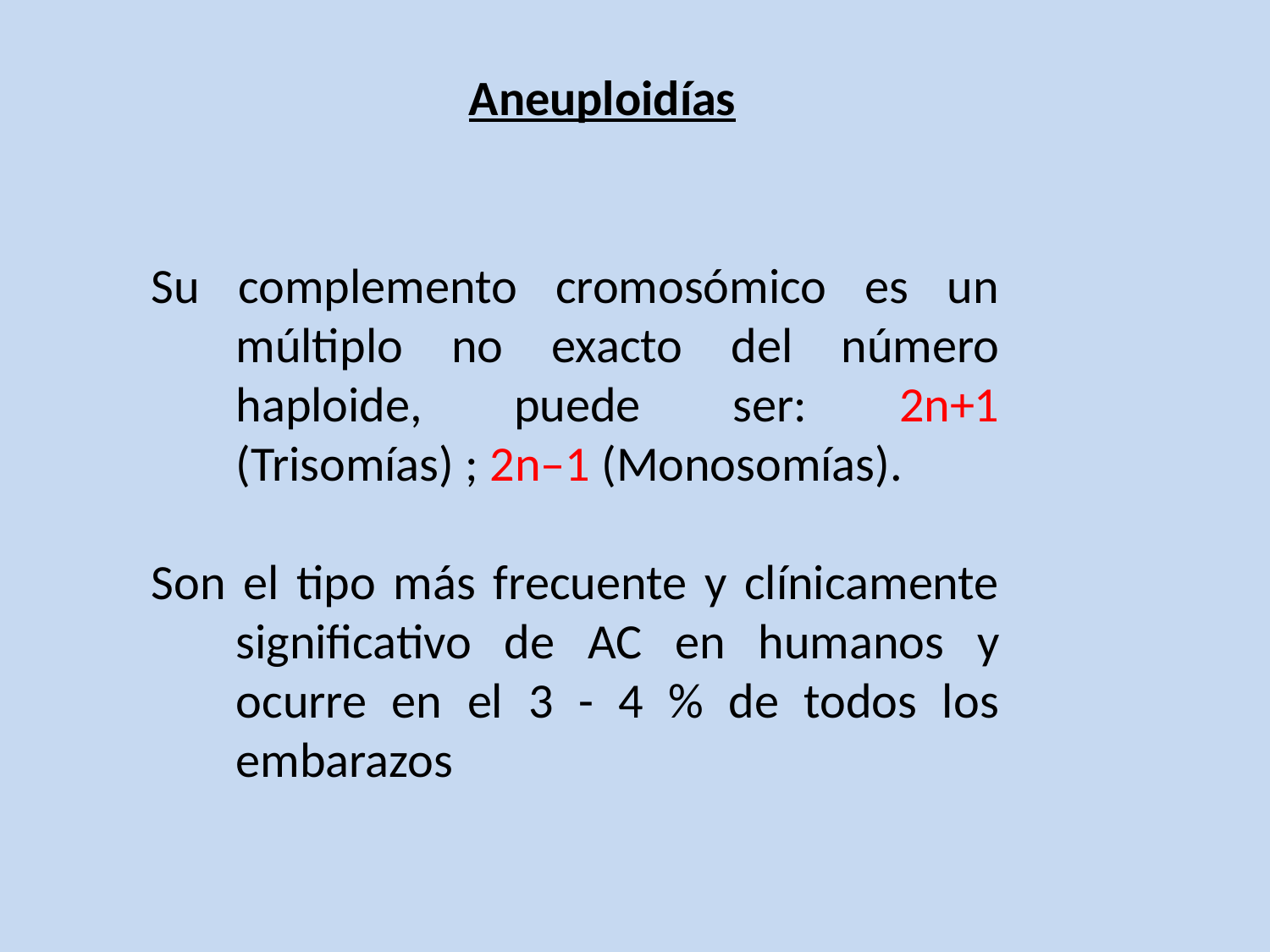

Aneuploidías
Su complemento cromosómico es un múltiplo no exacto del número haploide, puede ser: 2n+1 (Trisomías) ; 2n–1 (Monosomías).

Son el tipo más frecuente y clínicamente significativo de AC en humanos y ocurre en el 3 - 4 % de todos los embarazos